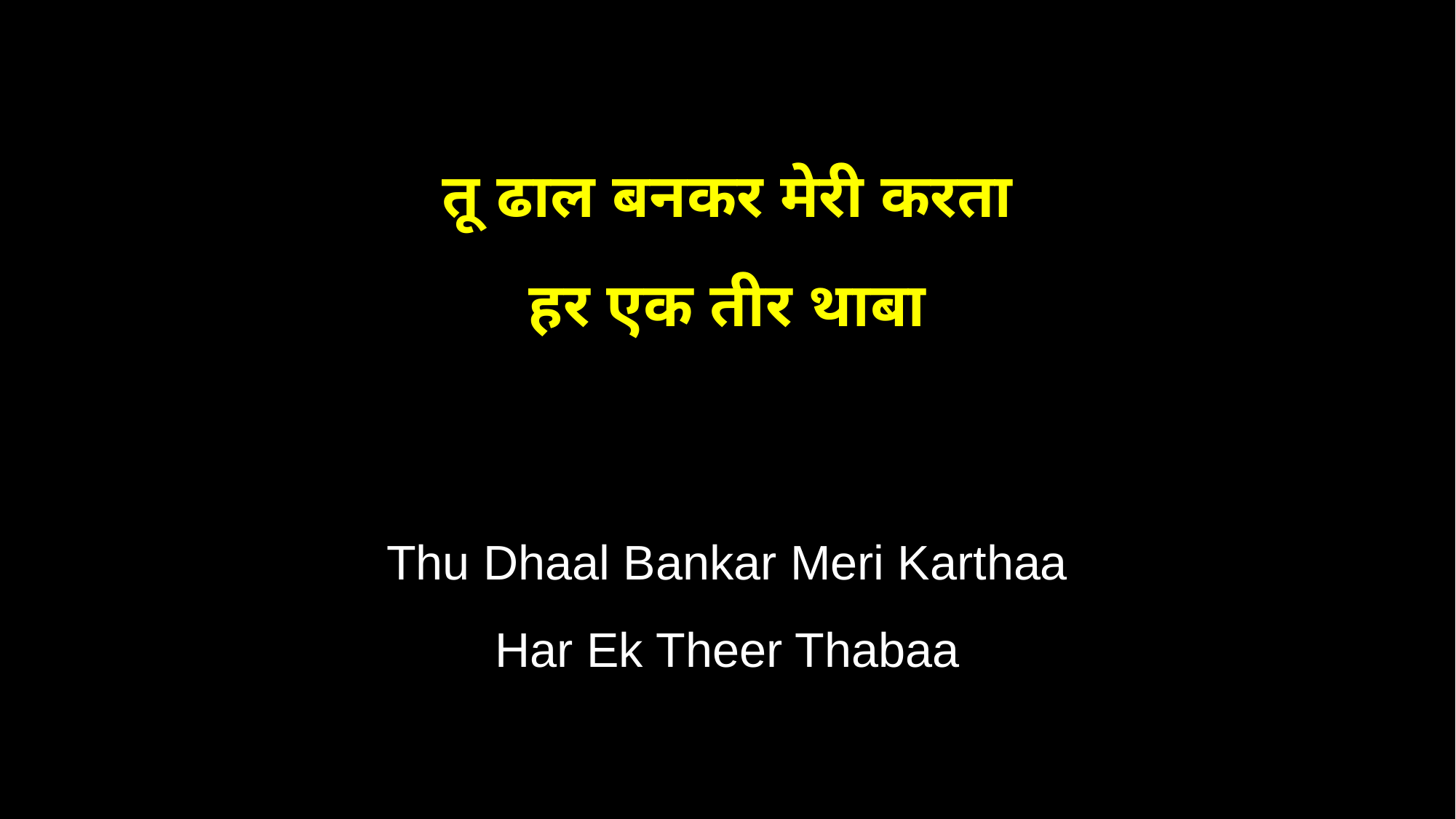

तू ढाल बनकर मेरी करता
हर एक तीर थाबा
Thu Dhaal Bankar Meri Karthaa
Har Ek Theer Thabaa